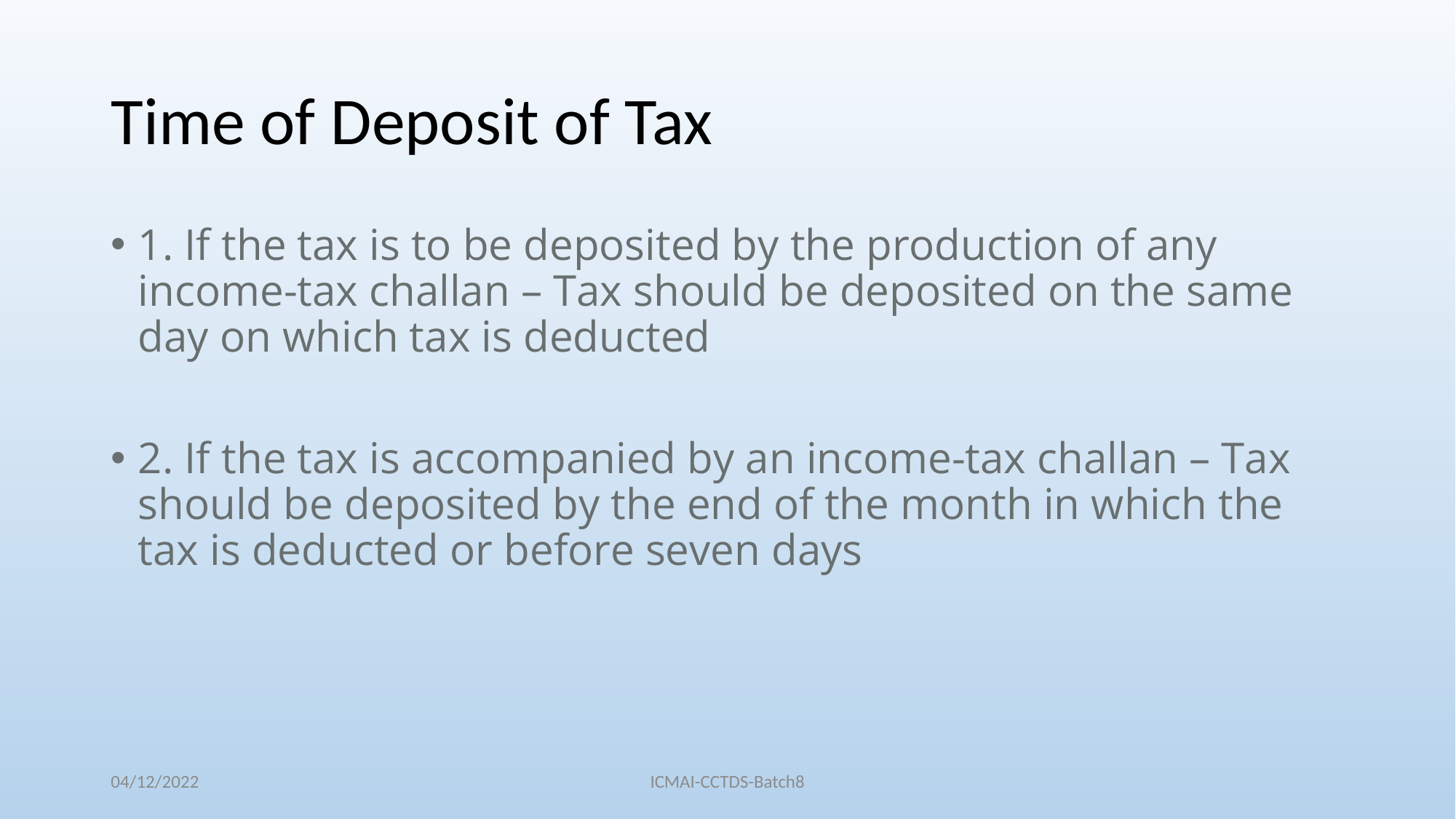

# Time of Deposit of Tax
1. If the tax is to be deposited by the production of any income-tax challan – Tax should be deposited on the same day on which tax is deducted

2. If the tax is accompanied by an income-tax challan – Tax should be deposited by the end of the month in which the tax is deducted or before seven days
04/12/2022
ICMAI-CCTDS-Batch8